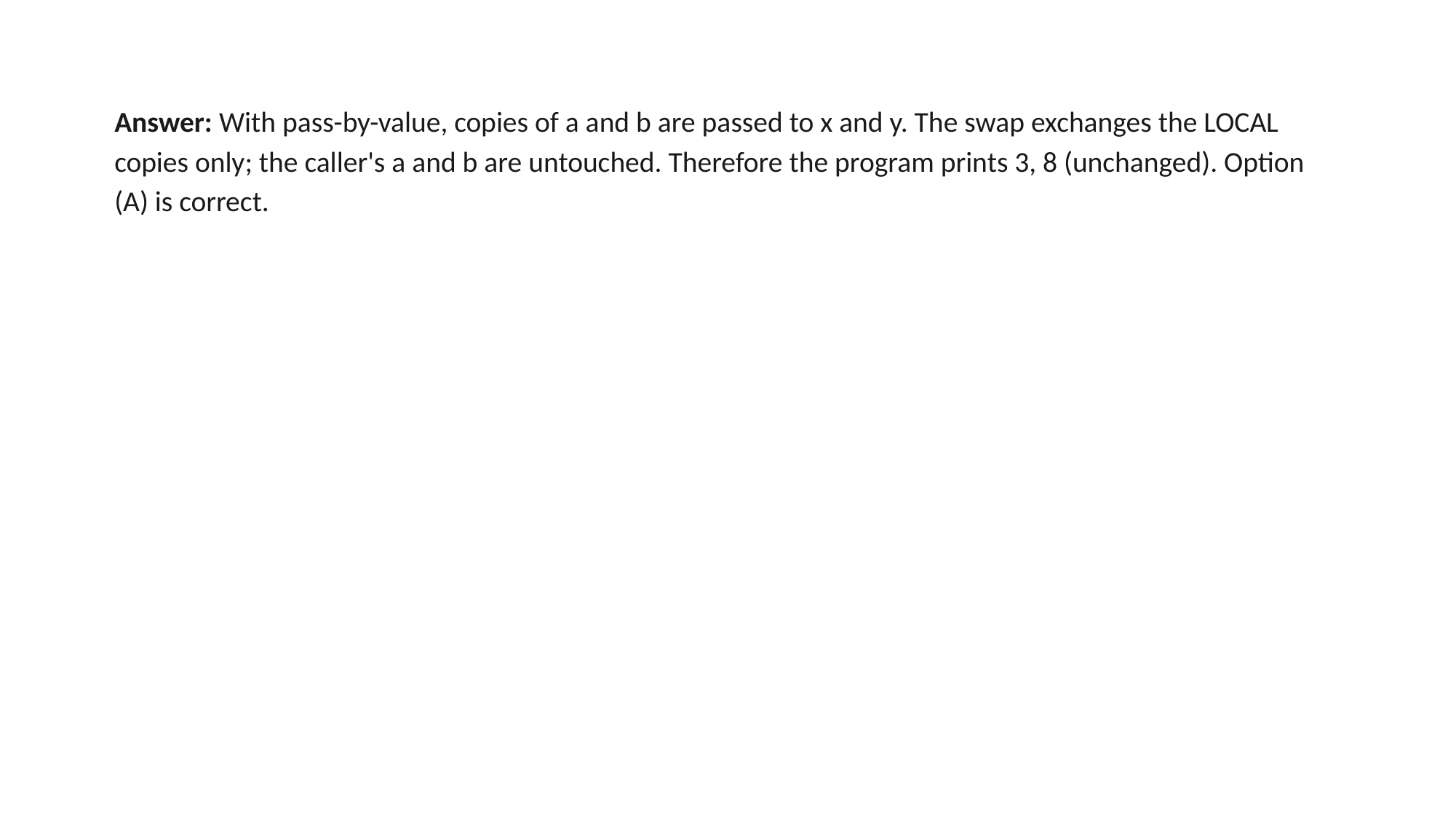

Answer: With pass-by-value, copies of a and b are passed to x and y. The swap exchanges the LOCAL copies only; the caller's a and b are untouched. Therefore the program prints 3, 8 (unchanged). Option (A) is correct.